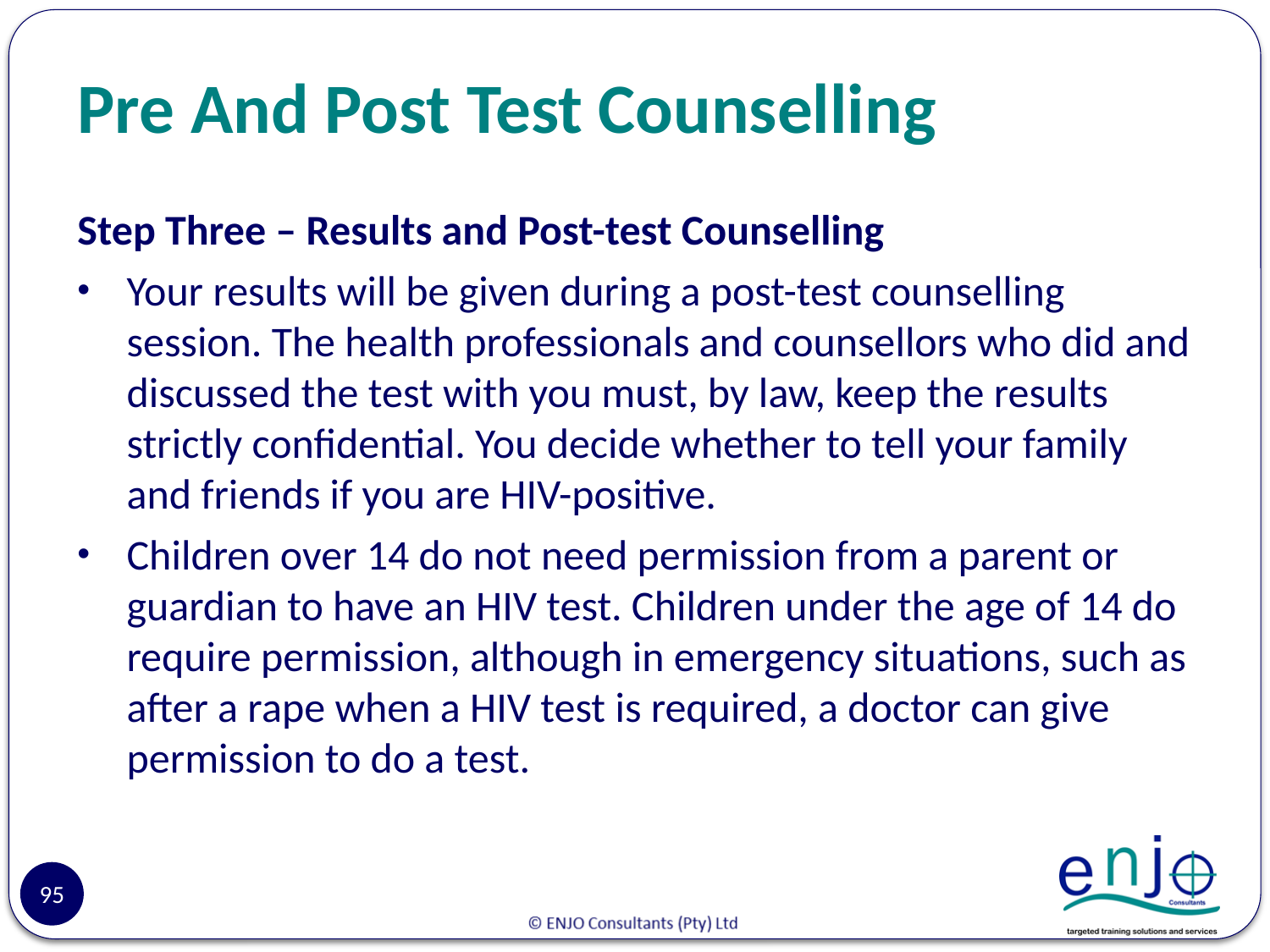

# Pre And Post Test Counselling
Step Three – Results and Post-test Counselling
Your results will be given during a post-test counselling session. The health professionals and counsellors who did and discussed the test with you must, by law, keep the results strictly confidential. You decide whether to tell your family and friends if you are HIV-positive.
Children over 14 do not need permission from a parent or guardian to have an HIV test. Children under the age of 14 do require permission, although in emergency situations, such as after a rape when a HIV test is required, a doctor can give permission to do a test.
95